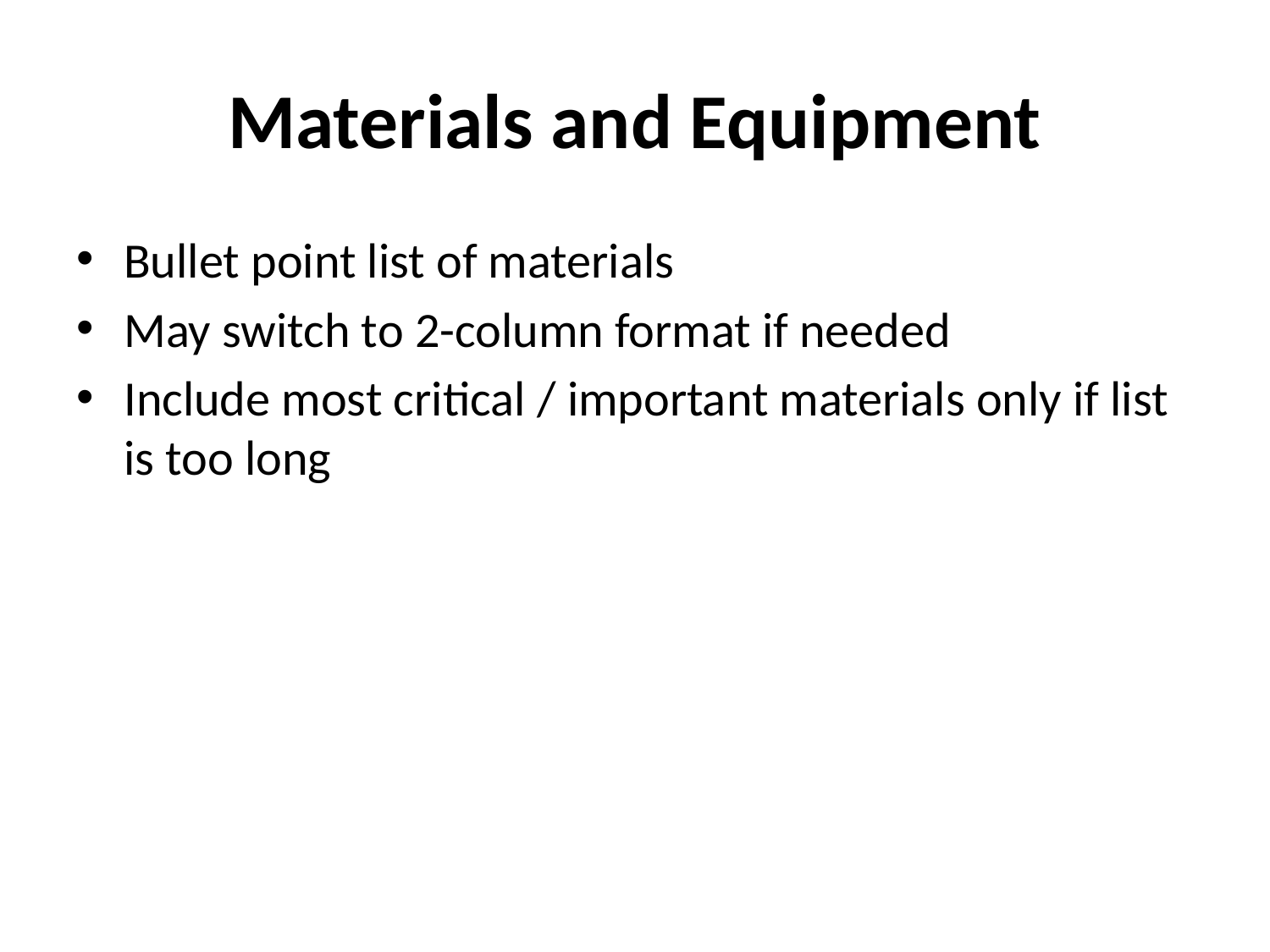

# Materials and Equipment
Bullet point list of materials
May switch to 2-column format if needed
Include most critical / important materials only if list is too long